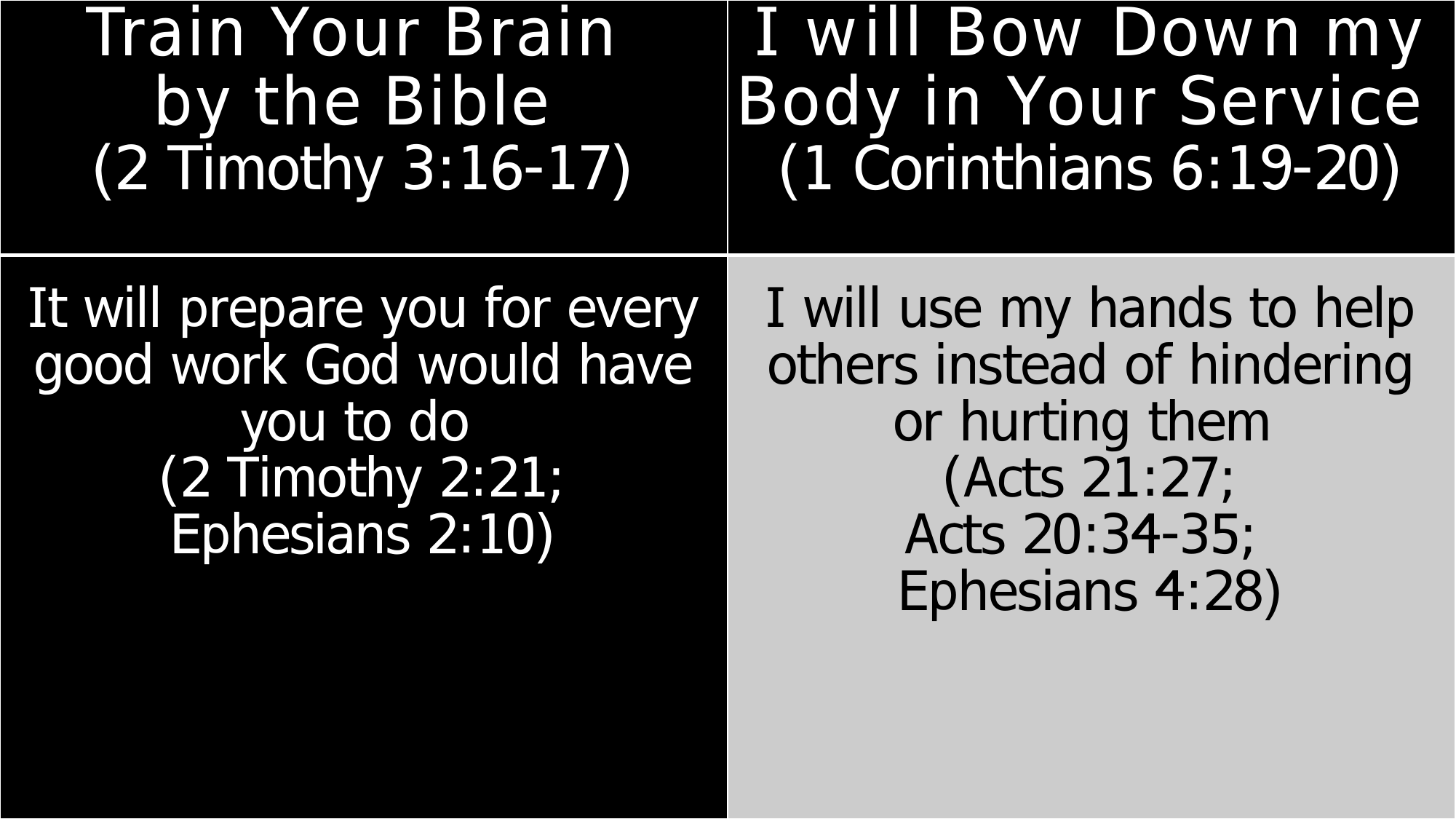

| Train Your Brain by the Bible (2 Timothy 3:16-17) | I will Bow Down my Body in Your Service (1 Corinthians 6:19-20) |
| --- | --- |
| It will prepare you for every good work God would have you to do (2 Timothy 2:21; Ephesians 2:10) | I will use my hands to help others instead of hindering or hurting them (Acts 21:27; Acts 20:34-35; Ephesians 4:28) |